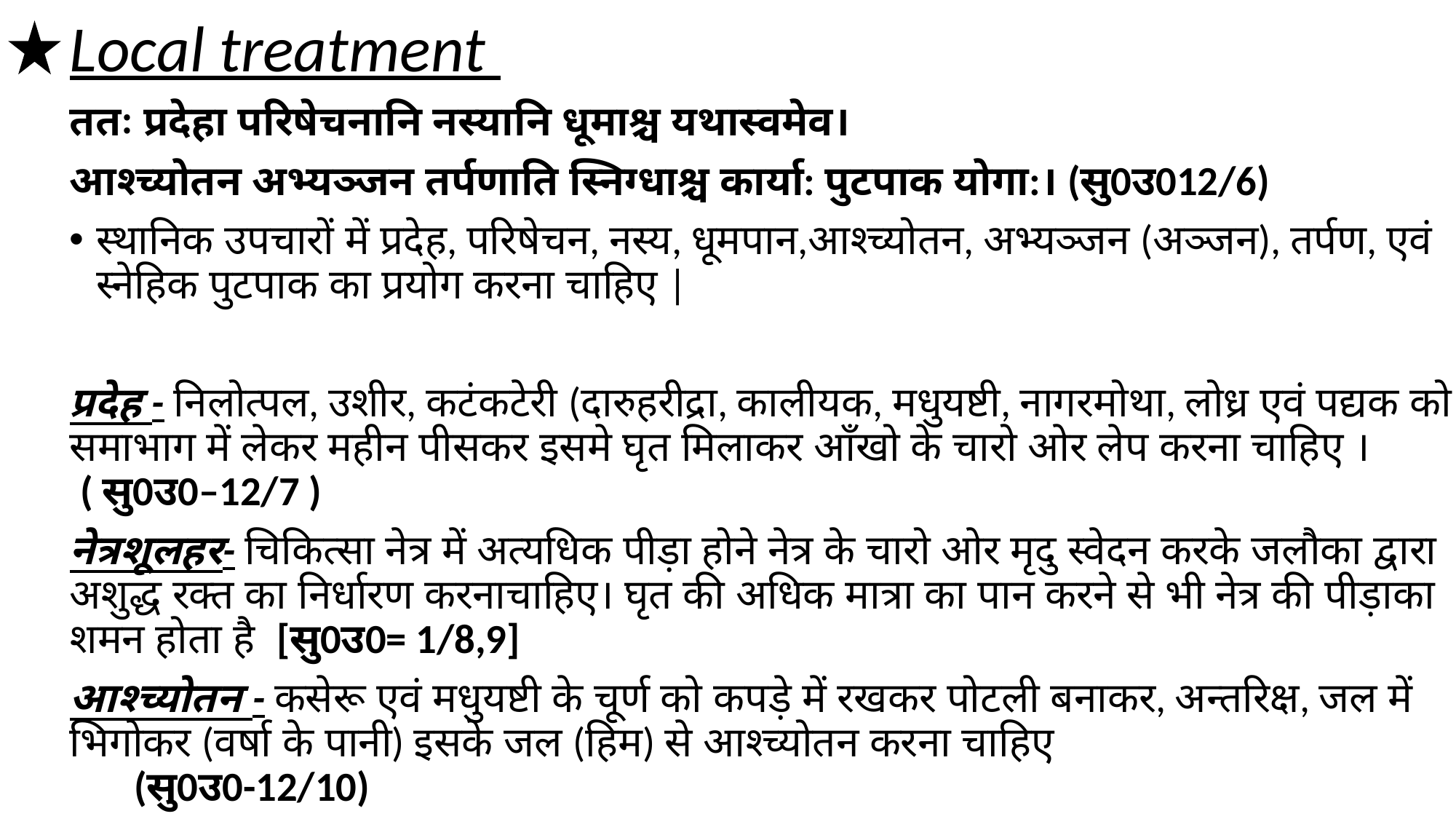

Local treatment
ततः प्रदेहा परिषेचनानि नस्यानि धूमाश्च यथास्वमेव।
आश्च्योतन अभ्यञ्जन तर्पणाति स्निग्धाश्च कार्या: पुटपाक योगा:। (सु0उ012/6)
स्थानिक उपचारों में प्रदेह, परिषेचन, नस्य, धूमपान,आश्च्योतन, अभ्यञ्जन (अञ्जन), तर्पण, एवं स्नेहिक पुटपाक का प्रयोग करना चाहिए |

प्रदेह - निलोत्पल, उशीर, कटंकटेरी (दारुहरीद्रा, कालीयक, मधुयष्टी, नागरमोथा, लोध्र एवं पद्यक को समाभाग में लेकर महीन पीसकर इसमे घृत मिलाकर आँखो के चारो ओर लेप करना चाहिए ।          ( सु0उ0–12/7 )
नेत्रशूलहर- चिकित्सा नेत्र में अत्यधिक पीड़ा होने नेत्र के चारो ओर मृदु स्वेदन करके जलौका द्वारा अशुद्ध रक्त का निर्धारण करनाचाहिए। घृत की अधिक मात्रा का पान करने से भी नेत्र की पीड़ाका शमन होता है  [सु0उ0= 1/8,9]
आश्च्योतन - कसेरू एवं मधुयष्टी के चूर्ण को कपड़े में रखकर पोटली बनाकर, अन्तरिक्ष, जल में भिगोकर (वर्षा के पानी) इसके जल (हिम) से आश्च्योतन करना चाहिए                                            (सु0उ0-12/10)